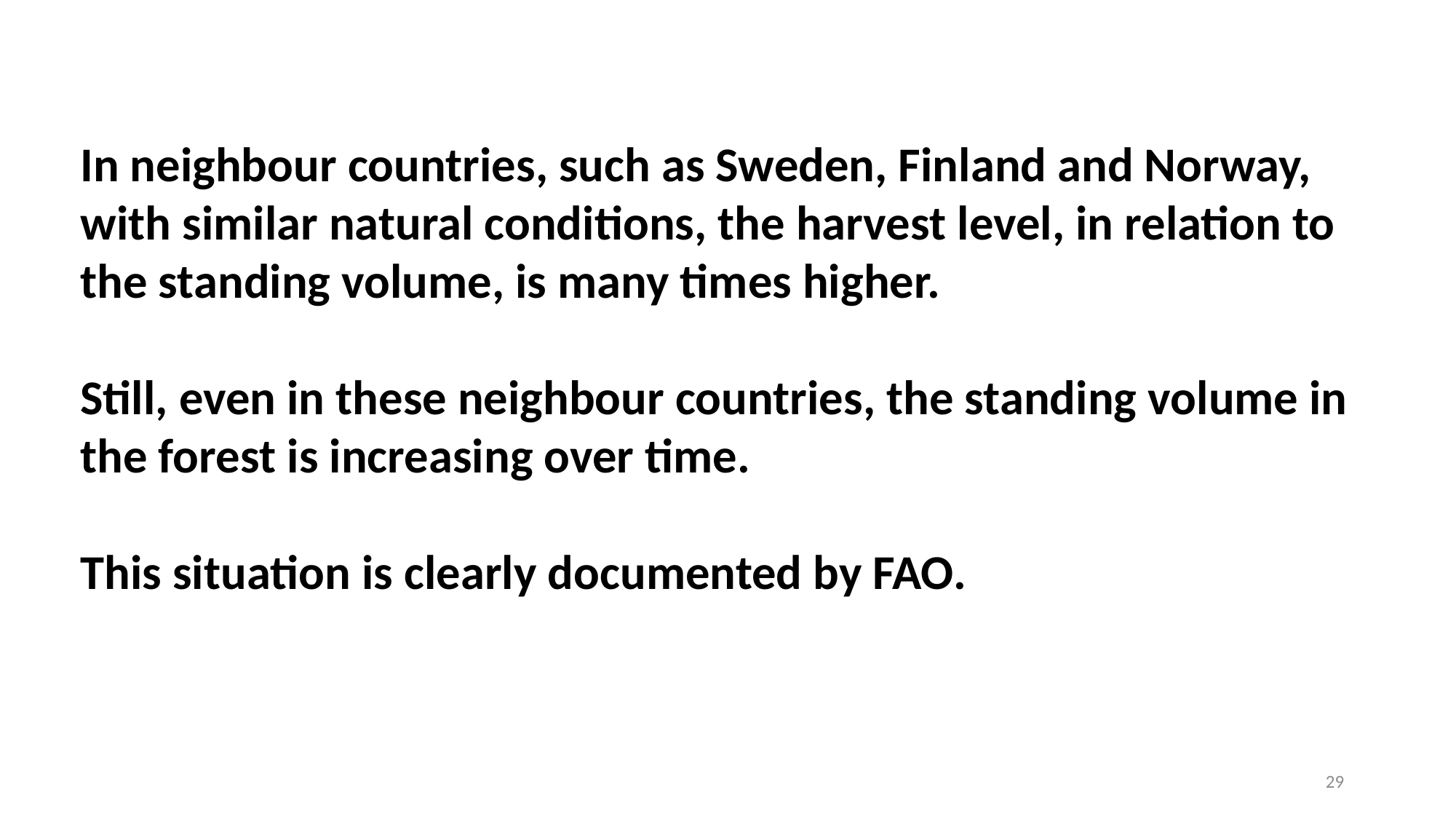

In neighbour countries, such as Sweden, Finland and Norway, with similar natural conditions, the harvest level, in relation to the standing volume, is many times higher.

Still, even in these neighbour countries, the standing volume in the forest is increasing over time.

This situation is clearly documented by FAO.

29